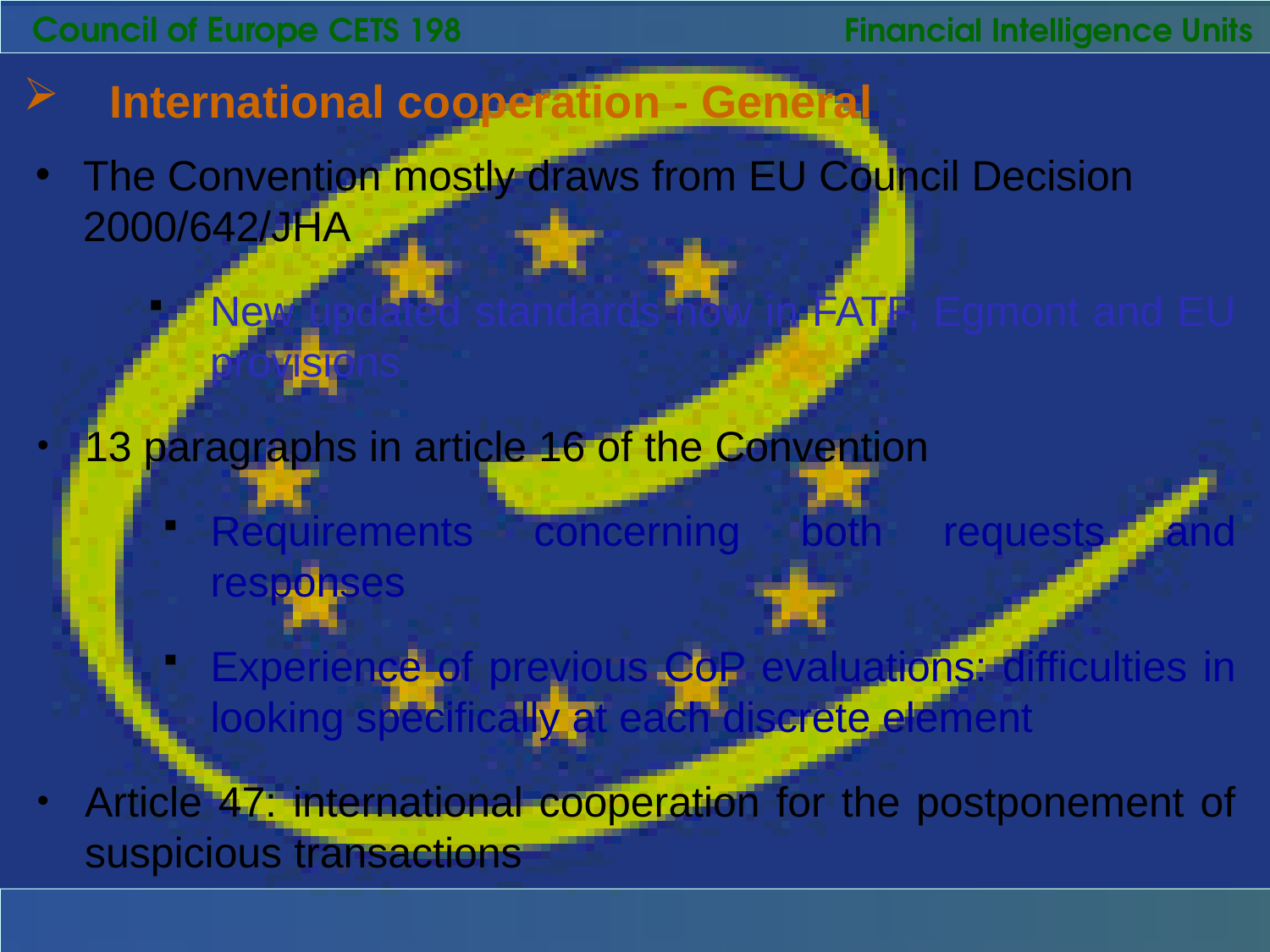

Council of Europe CETS 198		                     Financial Intelligence Units

 	International cooperation - General
The Convention mostly draws from EU Council Decision 2000/642/JHA
New updated standards now in FATF, Egmont and EU provisions
13 paragraphs in article 16 of the Convention
Requirements concerning both requests and responses
Experience of previous CoP evaluations: difficulties in looking specifically at each discrete element
Article 47: international cooperation for the postponement of suspicious transactions